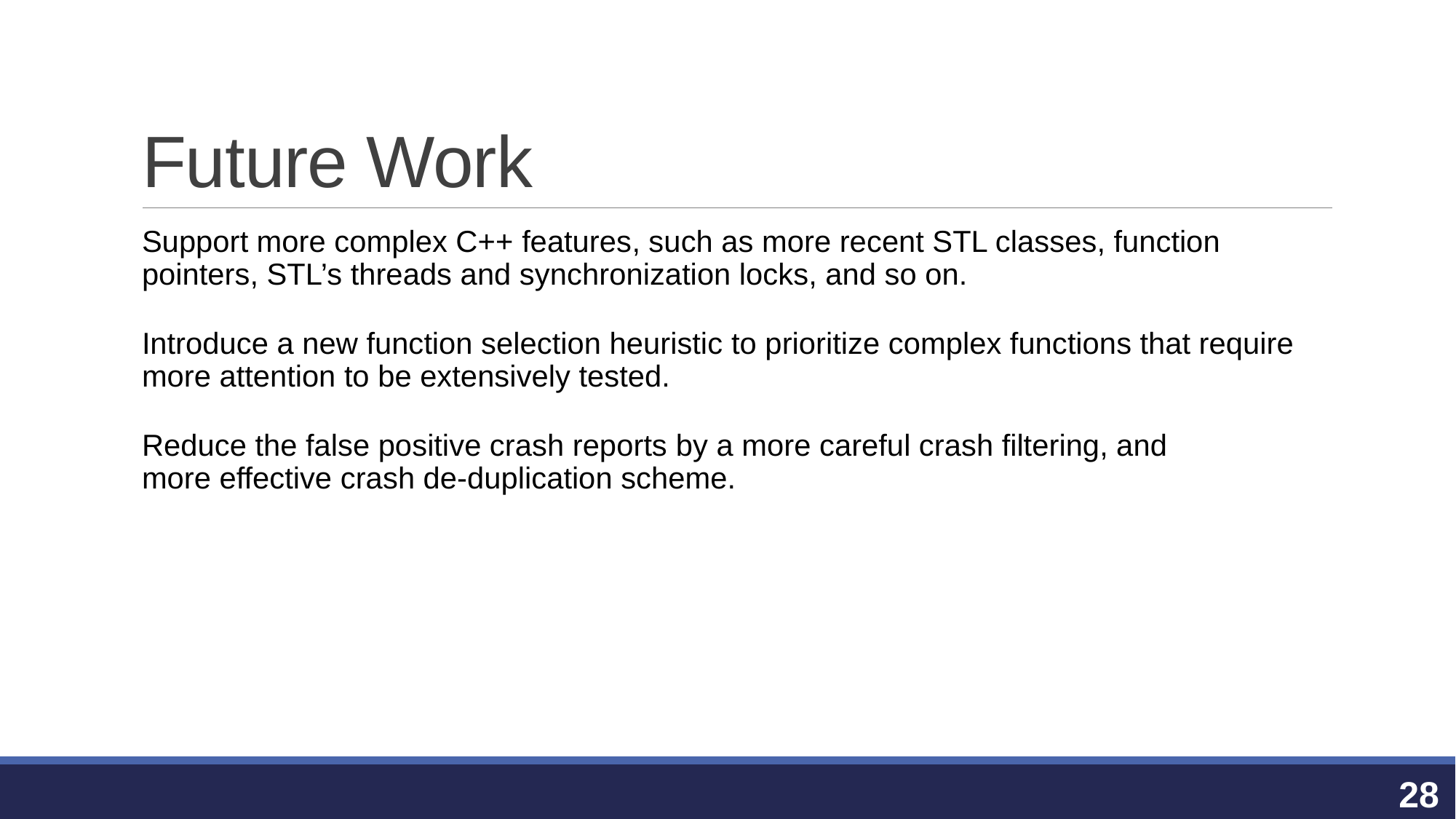

# Future Work
Support more complex C++ features, such as more recent STL classes, function pointers, STL’s threads and synchronization locks, and so on.
Introduce a new function selection heuristic to prioritize complex functions that require more attention to be extensively tested.
Reduce the false positive crash reports by a more careful crash filtering, and
more effective crash de-duplication scheme.
28